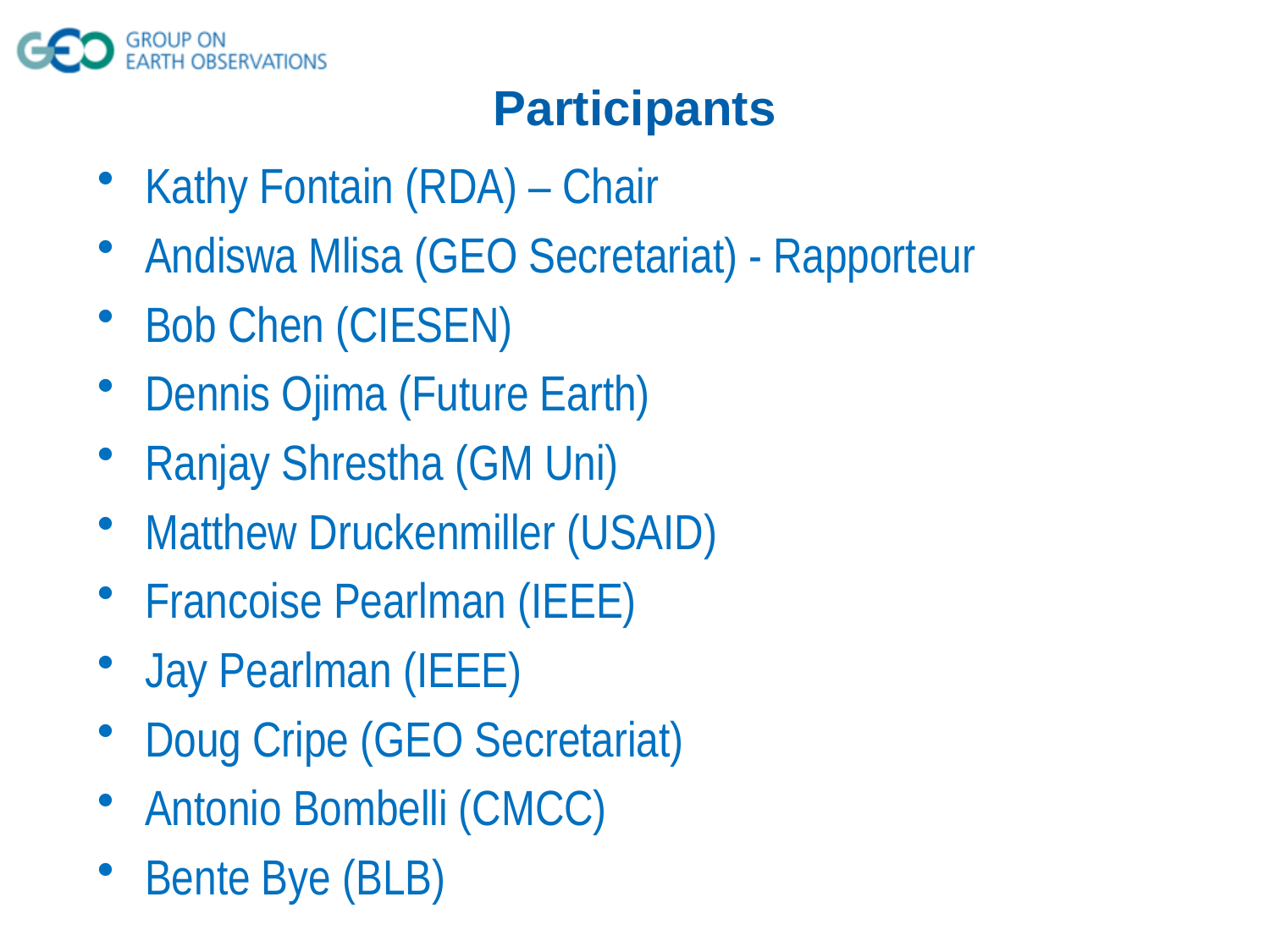

# Participants
Kathy Fontain (RDA) – Chair
Andiswa Mlisa (GEO Secretariat) - Rapporteur
Bob Chen (CIESEN)
Dennis Ojima (Future Earth)
Ranjay Shrestha (GM Uni)
Matthew Druckenmiller (USAID)
Francoise Pearlman (IEEE)
Jay Pearlman (IEEE)
Doug Cripe (GEO Secretariat)
Antonio Bombelli (CMCC)
Bente Bye (BLB)